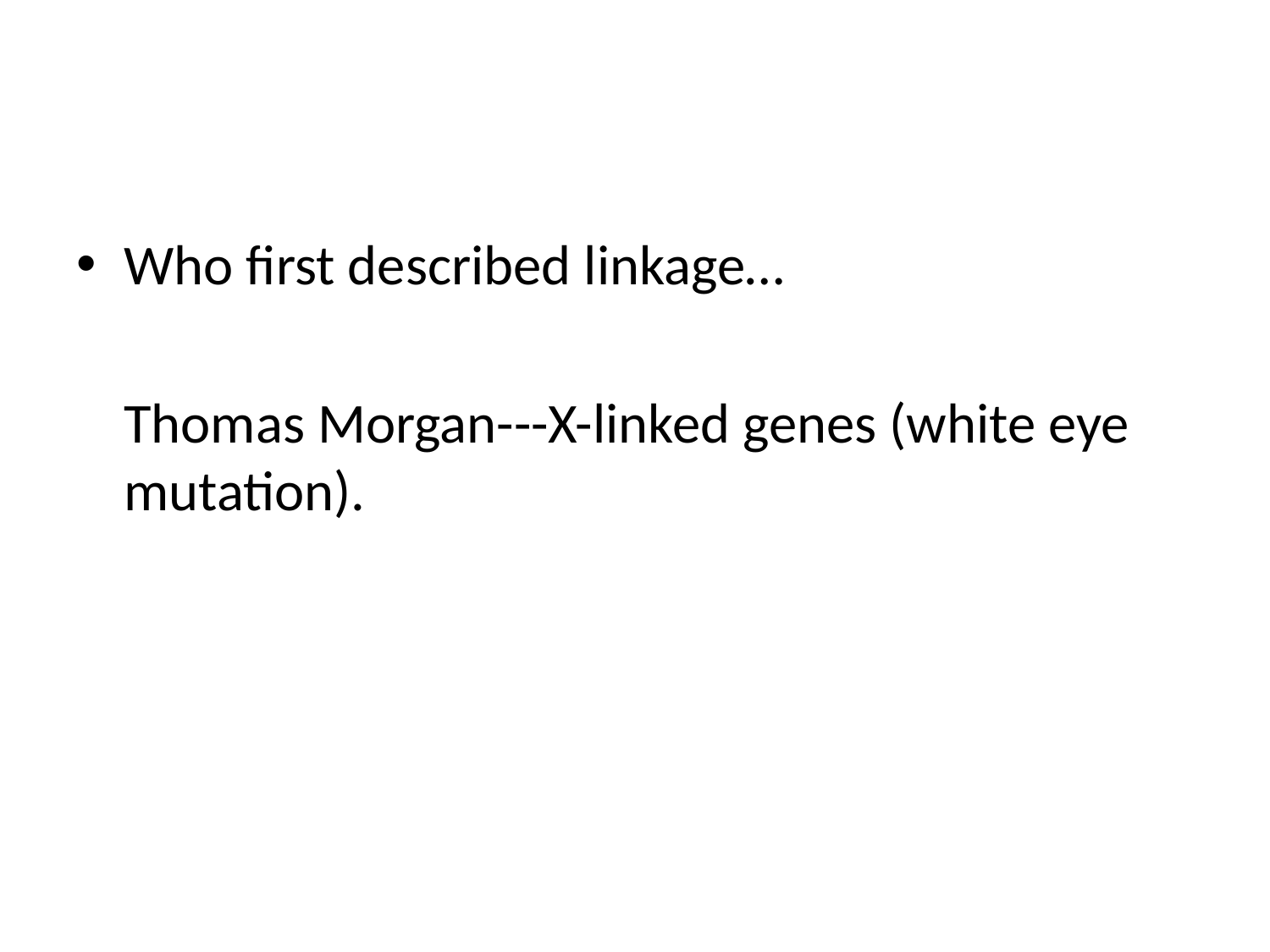

#
Who first described linkage…

	Thomas Morgan---X-linked genes (white eye mutation).